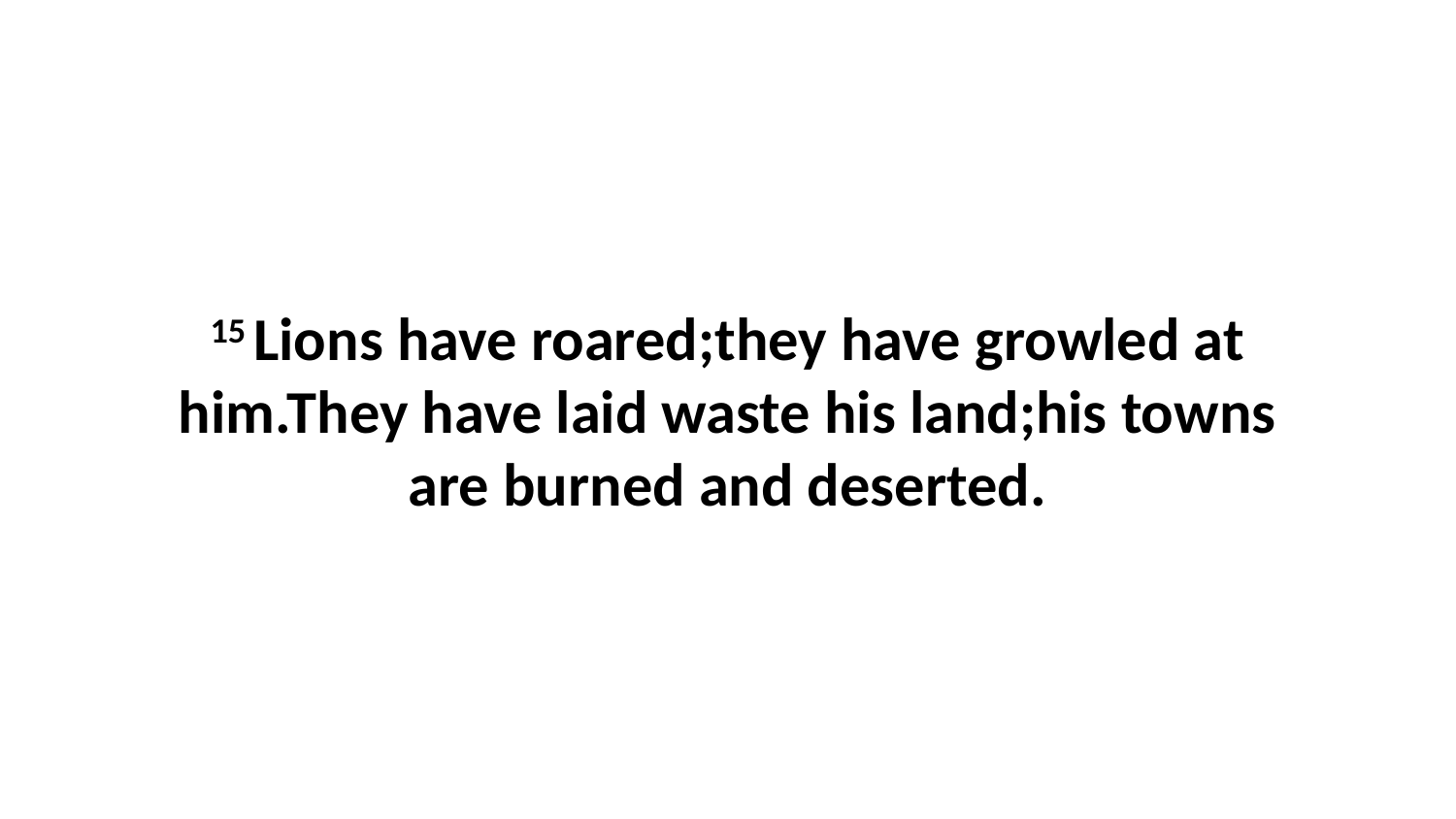

15 Lions have roared;they have growled at him.They have laid waste his land;his towns are burned and deserted.